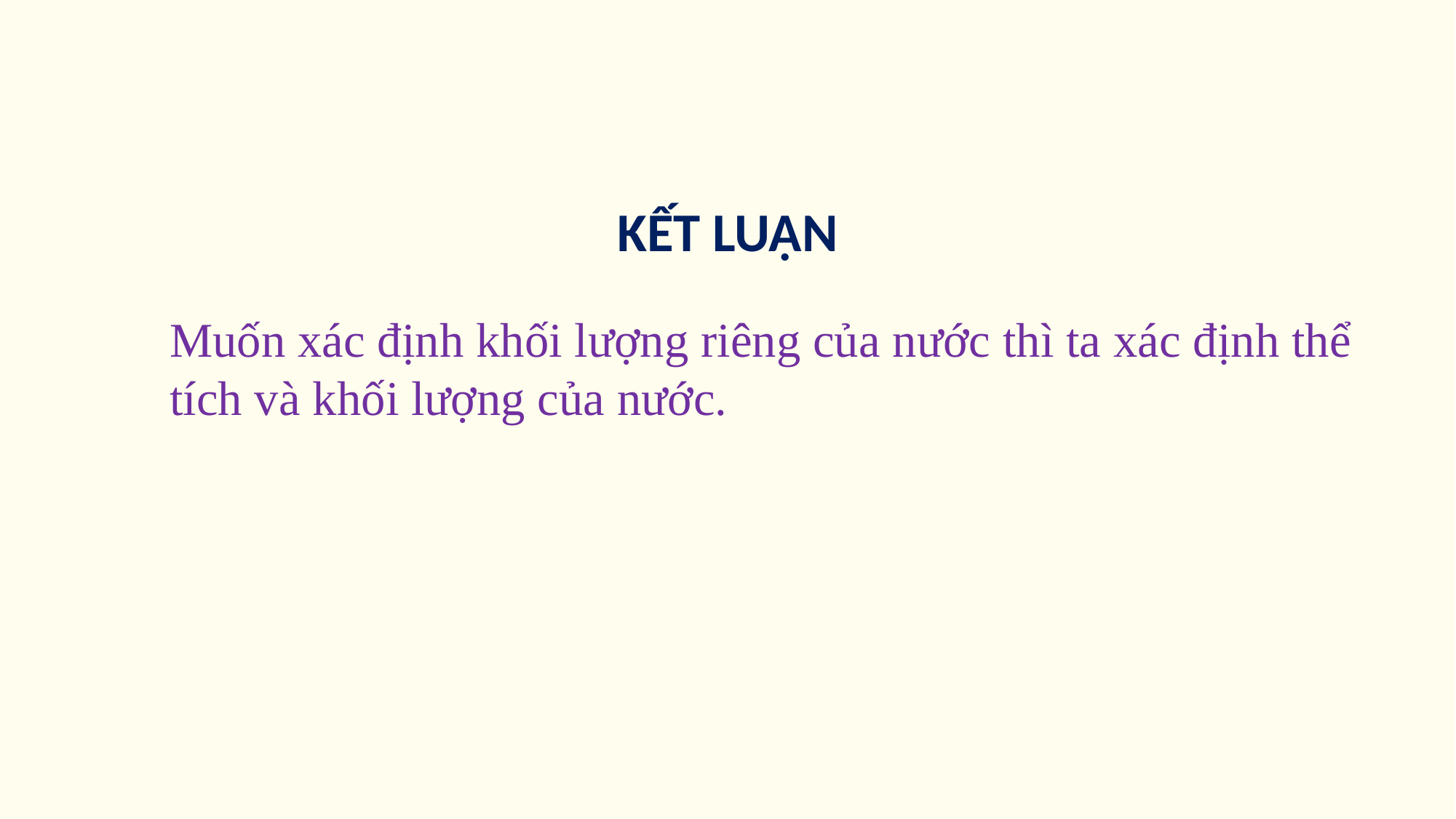

KẾT LUẬN
Muốn xác định khối lượng riêng của nước thì ta xác định thể tích và khối lượng của nước.